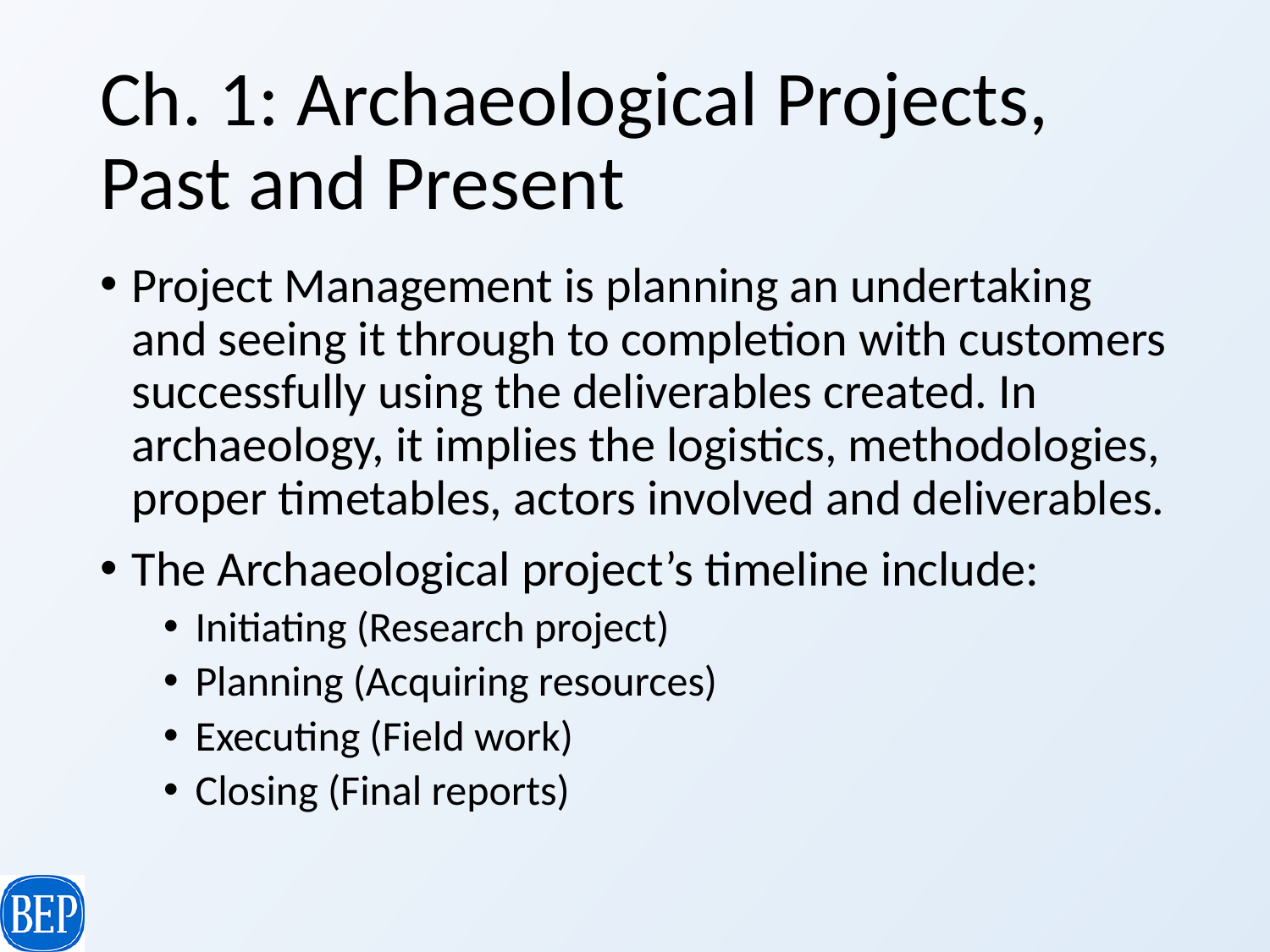

# Ch. 1: Archaeological Projects, Past and Present
Project Management is planning an undertaking and seeing it through to completion with customers successfully using the deliverables created. In archaeology, it implies the logistics, methodologies, proper timetables, actors involved and deliverables.
The Archaeological project’s timeline include:
Initiating (Research project)
Planning (Acquiring resources)
Executing (Field work)
Closing (Final reports)